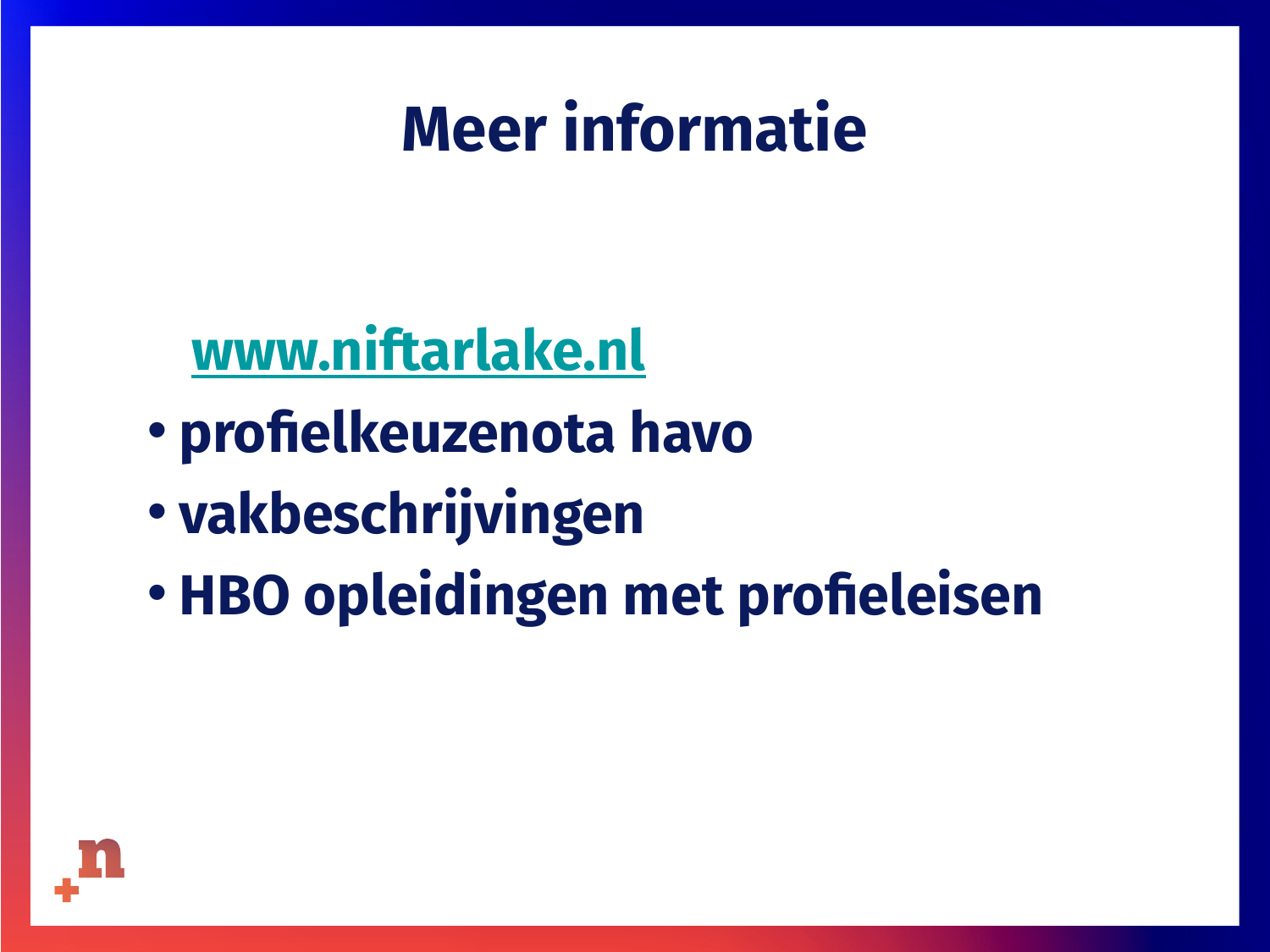

# Meer informatie

 www.niftarlake.nl
profielkeuzenota havo
vakbeschrijvingen
HBO opleidingen met profieleisen